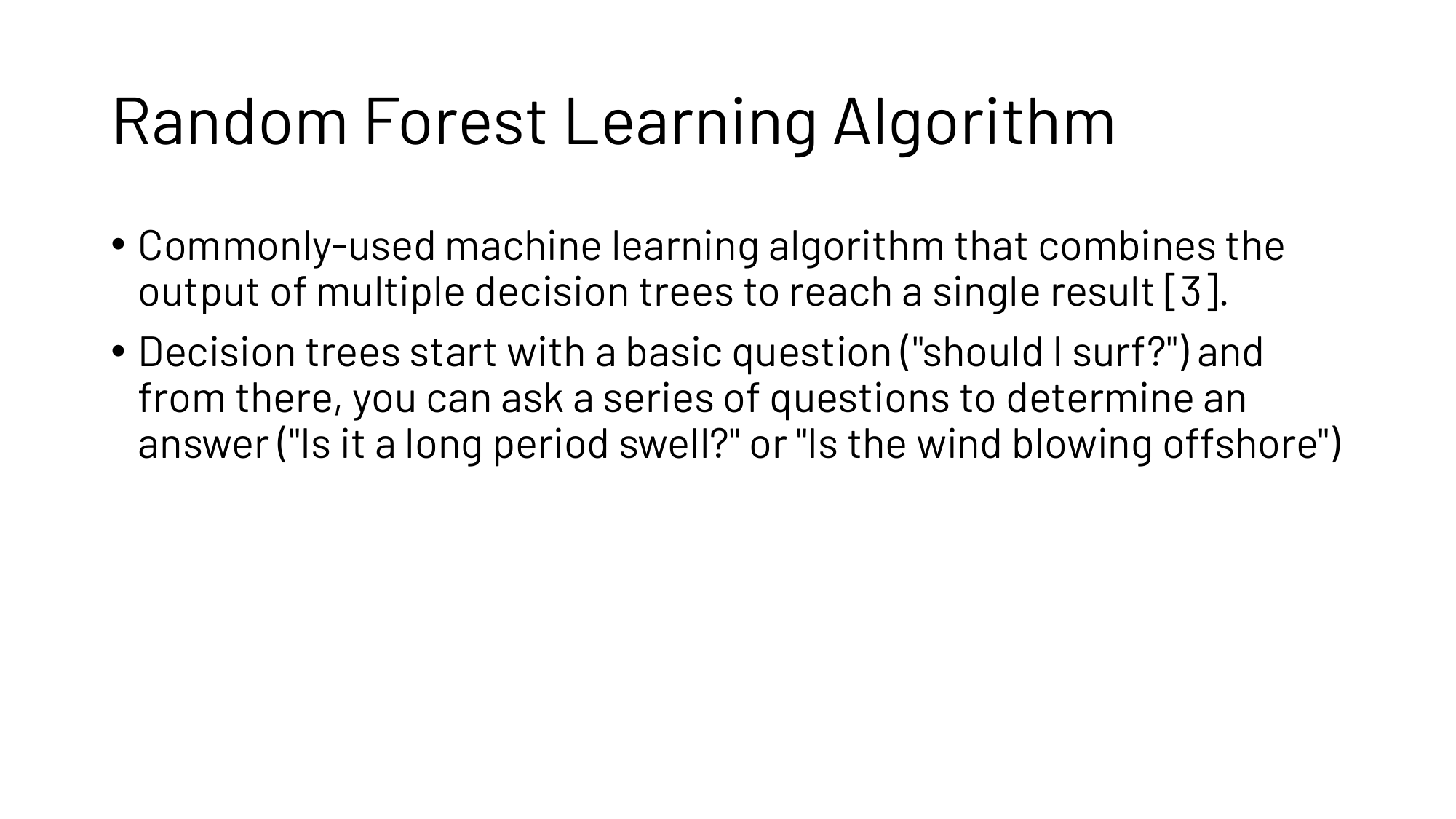

# Random Forest Learning Algorithm
Commonly-used machine learning algorithm that combines the output of multiple decision trees to reach a single result [3].
Decision trees start with a basic question ("should I surf?") and from there, you can ask a series of questions to determine an answer ("Is it a long period swell?" or "Is the wind blowing offshore")